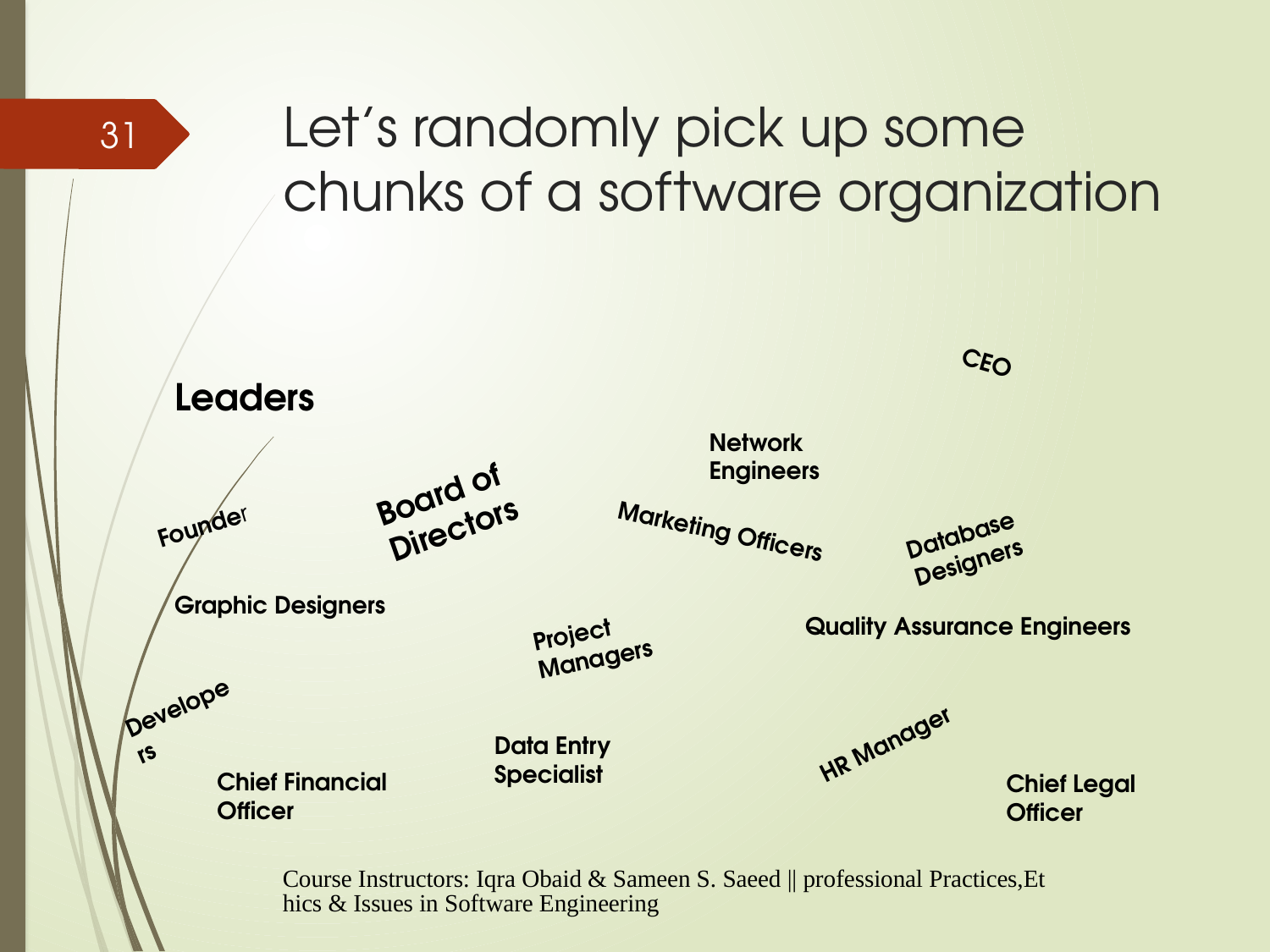

# Let’s randomly pick up some chunks of a software organization
31
CEO
Leaders
Network Engineers
Board of Directors
Founder
Database Designers
Marketing Officers
Graphic Designers
Project Managers
Quality Assurance Engineers
Developers
HR Manager
Data Entry Specialist
Chief Financial Officer
Chief Legal Officer
Course Instructors: Iqra Obaid & Sameen S. Saeed || professional Practices,Ethics & Issues in Software Engineering